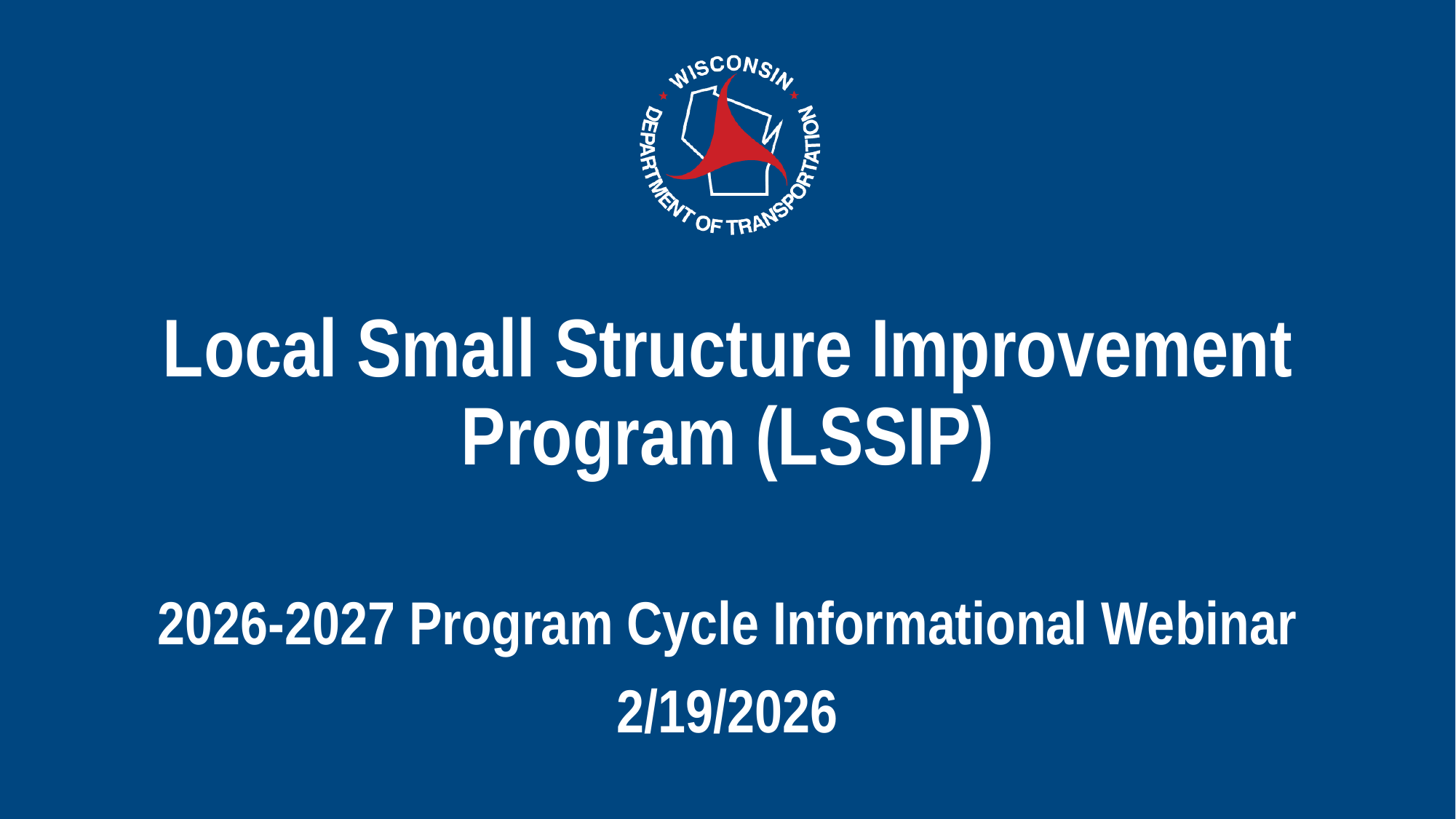

Local Small Structure Improvement Program (LSSIP)

2026-2027 Program Cycle Informational Webinar
2/19/2026